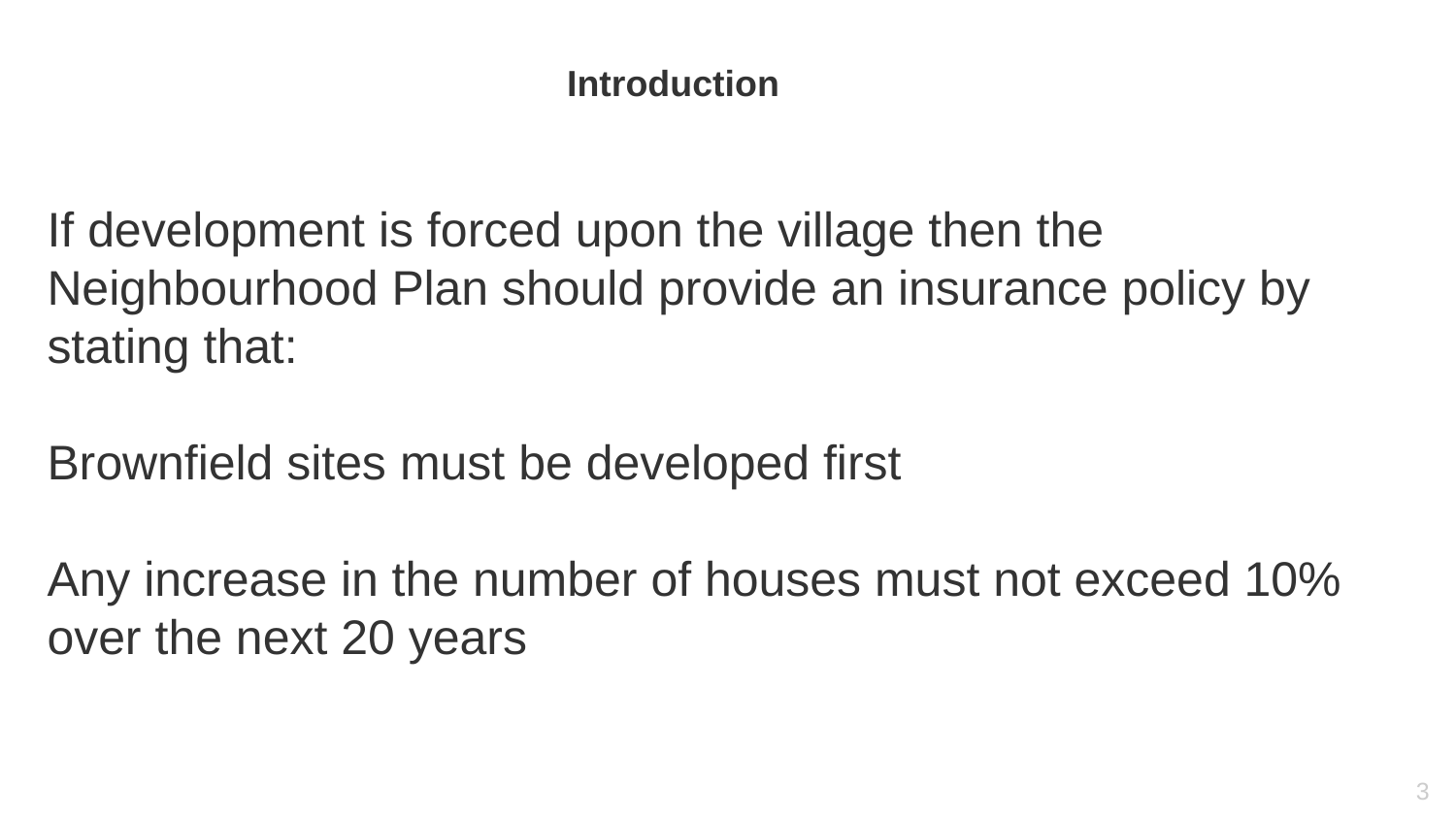

# Introduction
If development is forced upon the village then the Neighbourhood Plan should provide an insurance policy by stating that:
Brownfield sites must be developed first
Any increase in the number of houses must not exceed 10% over the next 20 years
3